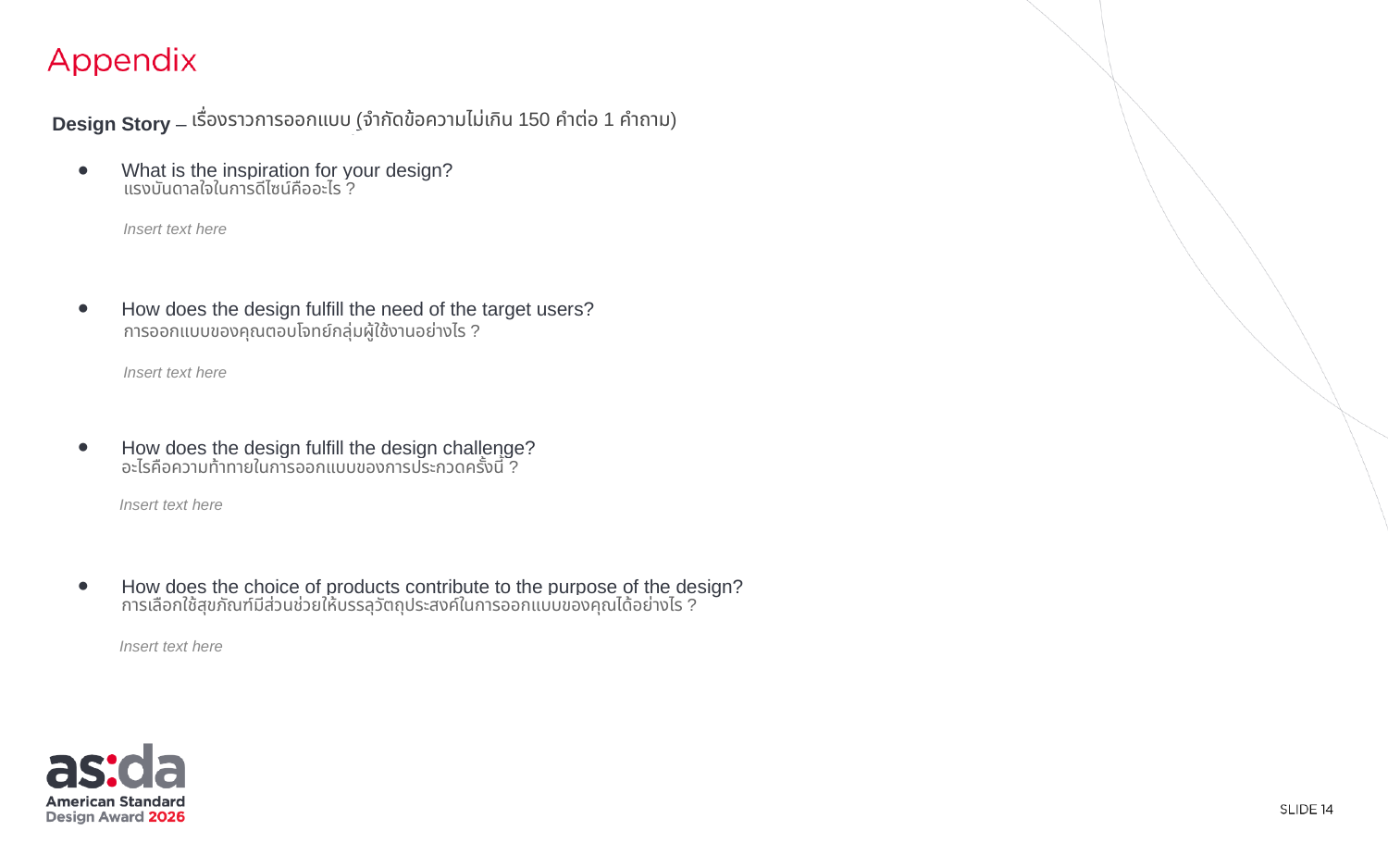

เรื่องราวการออกแบบ (จำกัดข้อความไม่เกิน 150 คำต่อ 1 คำถาม)
แรงบันดาลใจในการดีไซน์คืออะไร ?
Insert text here
การออกแบบของคุณตอบโจทย์กลุ่มผู้ใช้งานอย่างไร ?
Insert text here
อะไรคือความท้าทายในการออกแบบของการประกวดครั้งนี้ ?
Insert text here
การเลือกใช้สุขภัณฑ์มีส่วนช่วยให้บรรลุวัตถุประสงค์ในการออกแบบของคุณได้อย่างไร ?
Insert text here